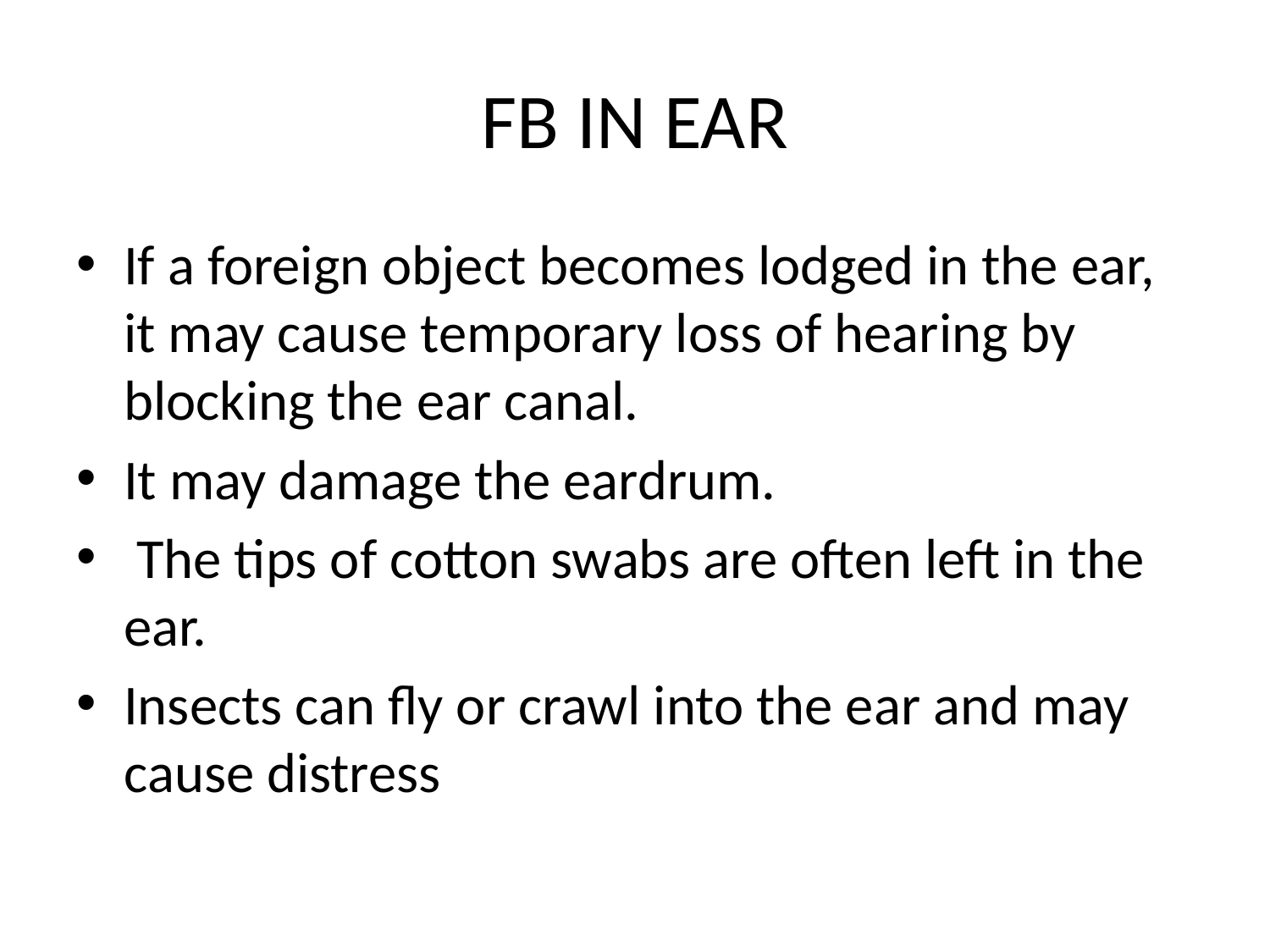

# FB IN EAR
If a foreign object becomes lodged in the ear, it may cause temporary loss of hearing by blocking the ear canal.
It may damage the eardrum.
 The tips of cotton swabs are often left in the ear.
Insects can ﬂy or crawl into the ear and may cause distress